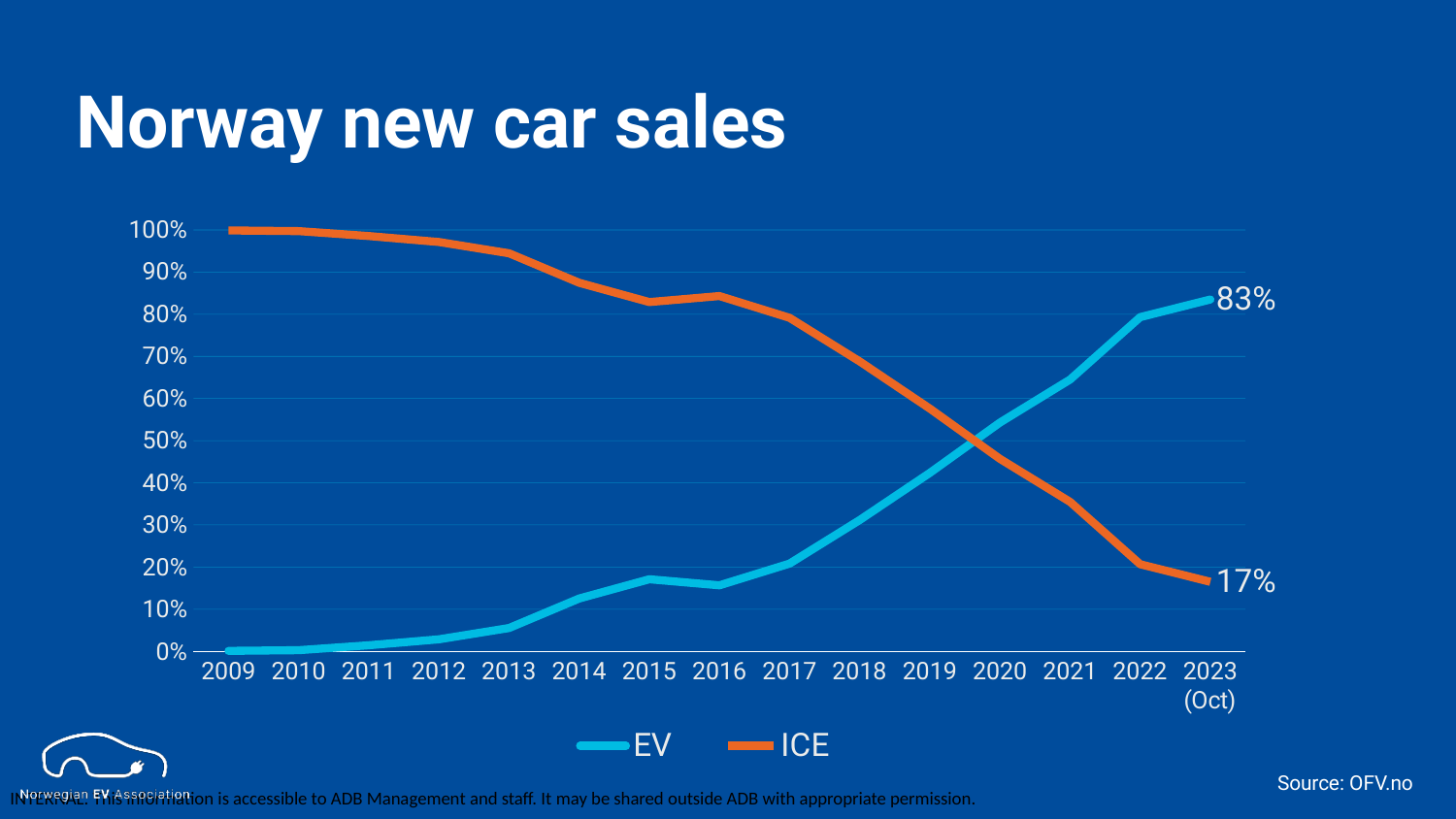

# Norway new car sales

### Chart

| Category | EV | ICE |
|---|---|---|
| 2009 | 0.0011857346994618588 | 0.9987939963313166 |
| 2010 | 0.002771015491072477 | 0.9972133290541757 |
| 2011 | 0.014456821089610605 | 0.9854564379838517 |
| 2012 | 0.028637075263829293 | 0.9713629247361707 |
| 2013 | 0.05544885999901512 | 0.9445300353854055 |
| 2014 | 0.12544817781476472 | 0.8745240819723291 |
| 2015 | 0.17107760508607303 | 0.8288626680647173 |
| 2016 | 0.15667225086188497 | 0.843178981002956 |
| 2017 | 0.20816393421956647 | 0.7914893885243525 |
| 2018 | 0.3115819075367237 | 0.6880733324770667 |
| 2019 | 0.4236239385873115 | 0.5761723825510426 |
| 2020 | 0.5430161513874353 | 0.45687777557774445 |
| 2021 | 0.6450963262157072 | 0.35469944859198077 |
| 2022 | 0.793098107601145 | 0.20674701283205893 |
| 2023 (Oct) | 0.8349677271073146 | 0.1650131198406466 |
Source: OFV.no